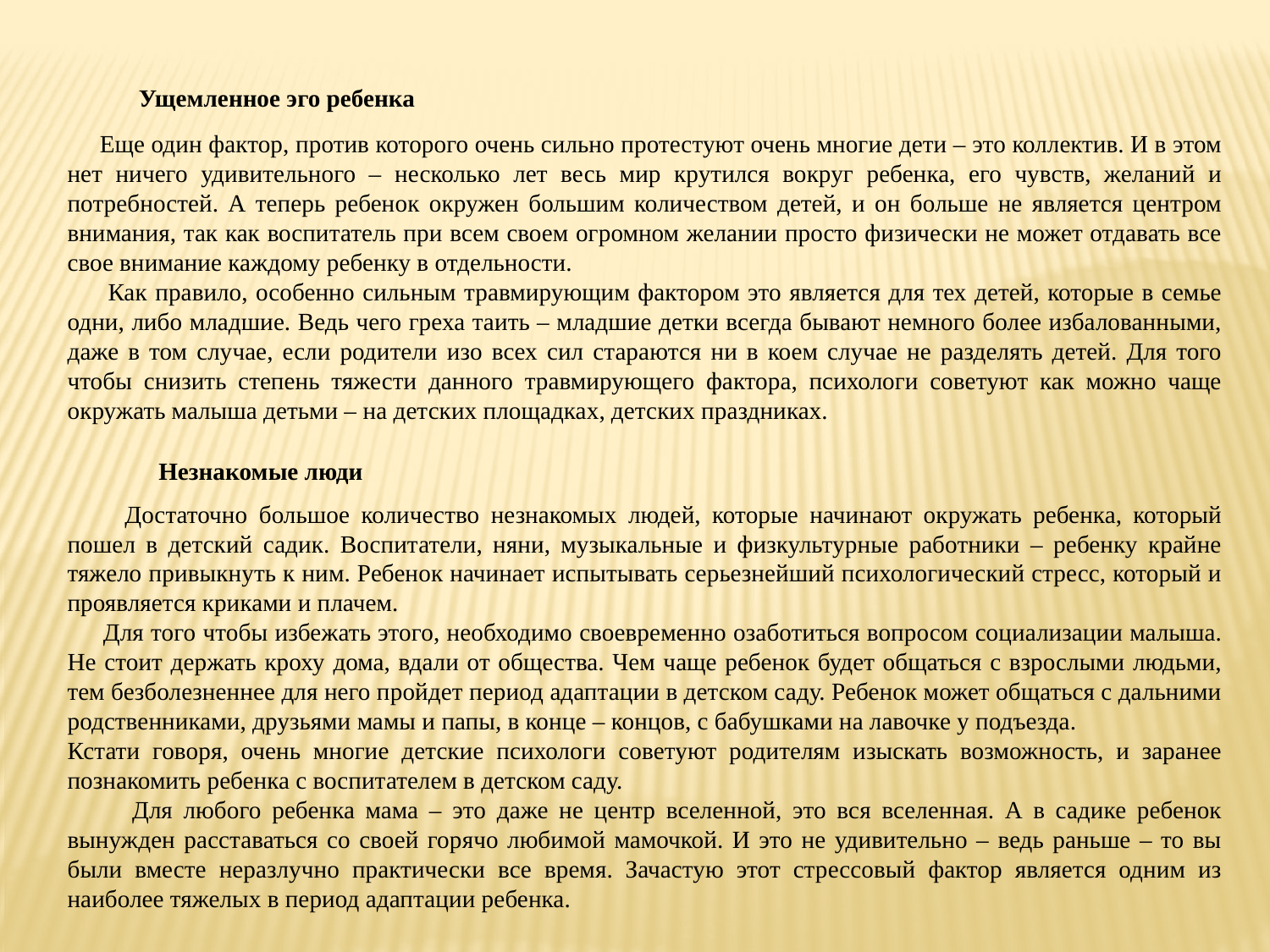

Ущемленное эго ребенка
     Еще один фактор, против которого очень сильно протестуют очень многие дети – это коллектив. И в этом нет ничего удивительного – несколько лет весь мир крутился вокруг ребенка, его чувств, желаний и потребностей. А теперь ребенок окружен большим количеством детей, и он больше не является центром внимания, так как воспитатель при всем своем огромном желании просто физически не может отдавать все свое внимание каждому ребенку в отдельности.
     Как правило, особенно сильным травмирующим фактором это является для тех детей, которые в семье одни, либо младшие. Ведь чего греха таить – младшие детки всегда бывают немного более избалованными, даже в том случае, если родители изо всех сил стараются ни в коем случае не разделять детей. Для того чтобы снизить степень тяжести данного травмирующего фактора, психологи советуют как можно чаще окружать малыша детьми – на детских площадках, детских праздниках.
Незнакомые люди
     Достаточно большое количество незнакомых людей, которые начинают окружать ребенка, который пошел в детский садик. Воспитатели, няни, музыкальные и физкультурные работники – ребенку крайне тяжело привыкнуть к ним. Ребенок начинает испытывать серьезнейший психологический стресс, который и проявляется криками и плачем.
     Для того чтобы избежать этого, необходимо своевременно озаботиться вопросом социализации малыша. Не стоит держать кроху дома, вдали от общества. Чем чаще ребенок будет общаться с взрослыми людьми, тем безболезненнее для него пройдет период адаптации в детском саду. Ребенок может общаться с дальними родственниками, друзьями мамы и папы, в конце – концов, с бабушками на лавочке у подъезда.
Кстати говоря, очень многие детские психологи советуют родителям изыскать возможность, и заранее познакомить ребенка с воспитателем в детском саду.
      Для любого ребенка мама – это даже не центр вселенной, это вся вселенная. А в садике ребенок вынужден расставаться со своей горячо любимой мамочкой. И это не удивительно – ведь раньше – то вы были вместе неразлучно практически все время. Зачастую этот стрессовый фактор является одним из наиболее тяжелых в период адаптации ребенка.